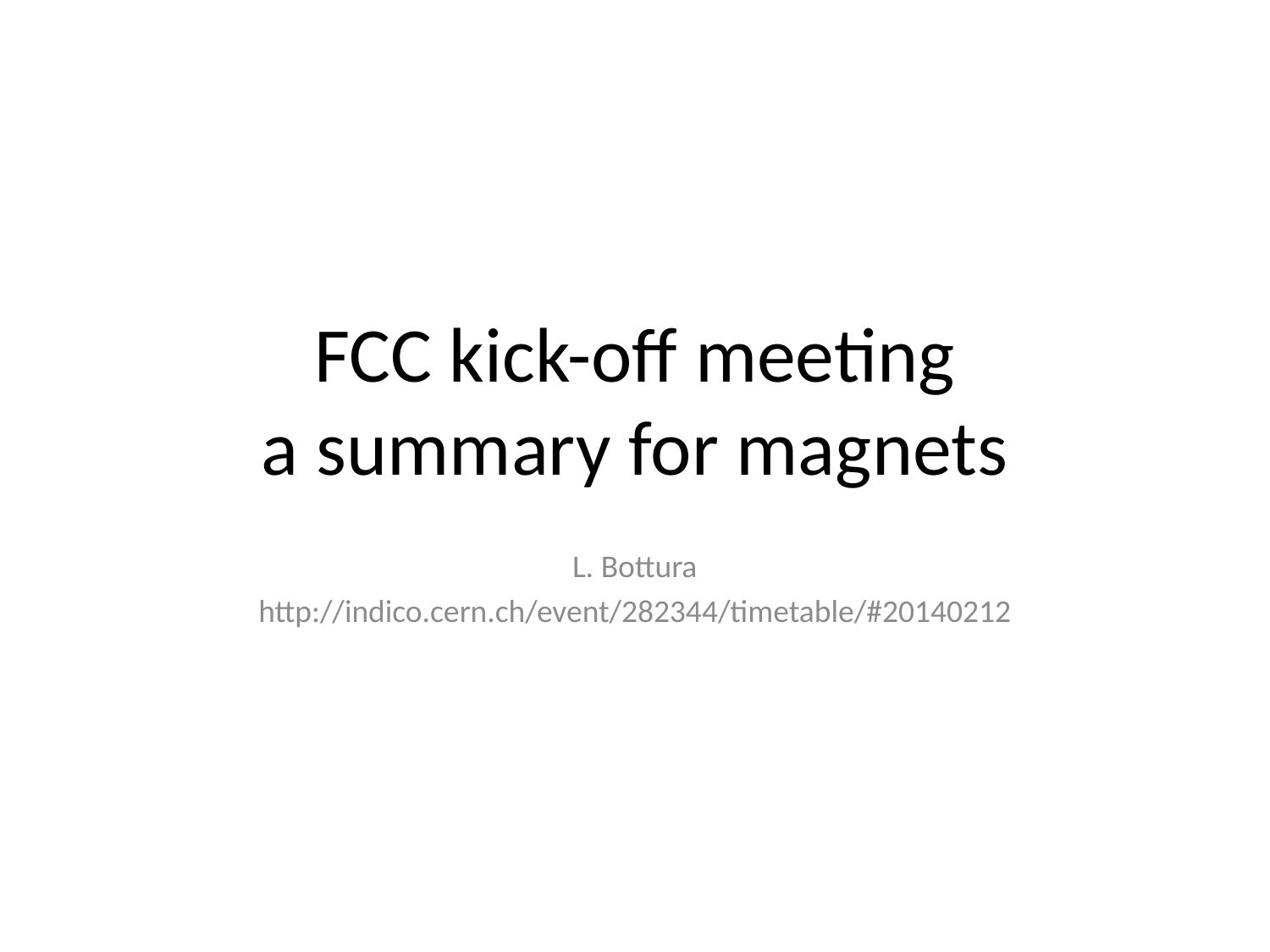

# FCC kick-off meeting a summary for magnets
L. Bottura
http://indico.cern.ch/event/282344/timetable/#20140212